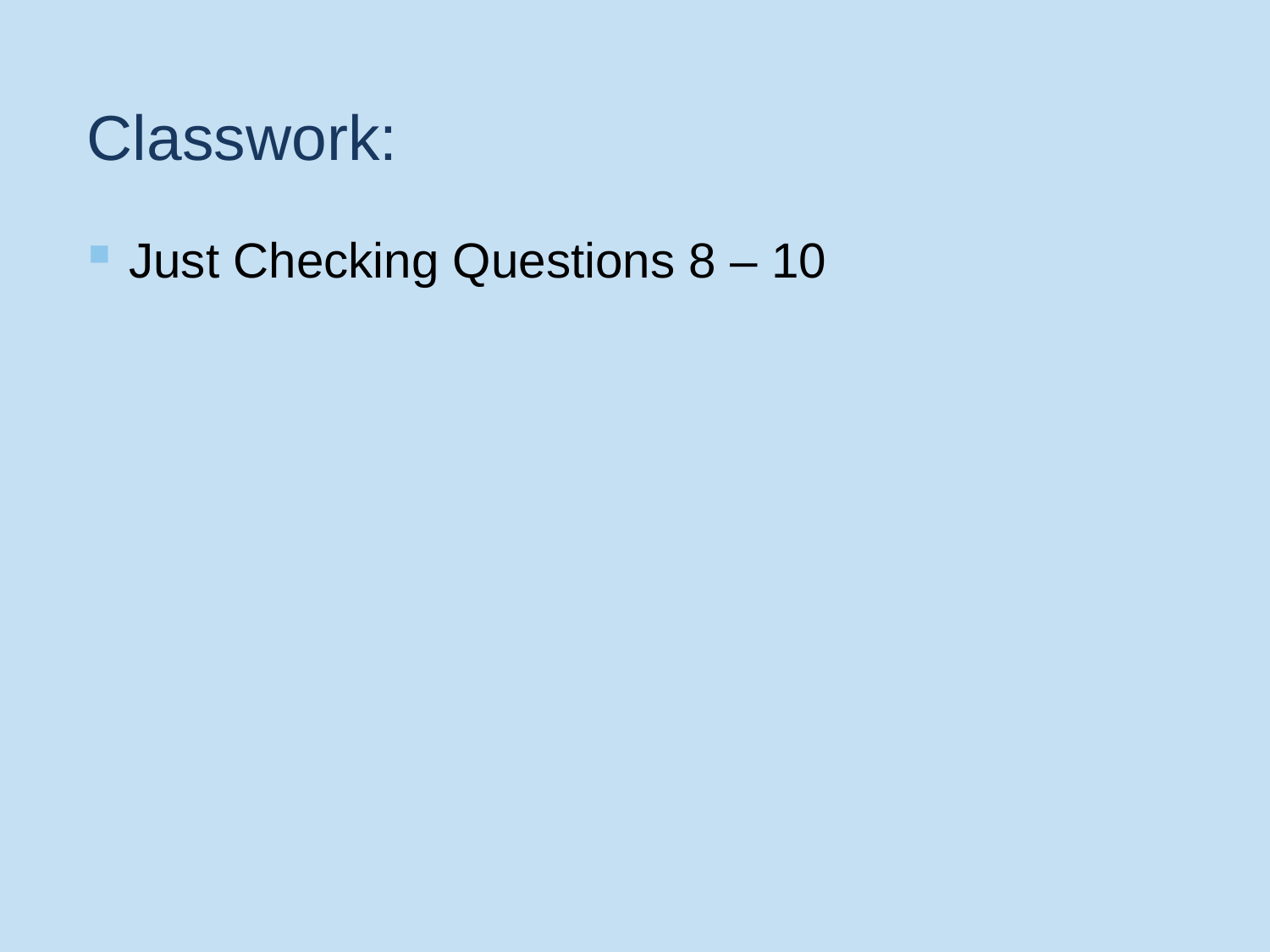

# Classwork:
Just Checking Questions 8 – 10